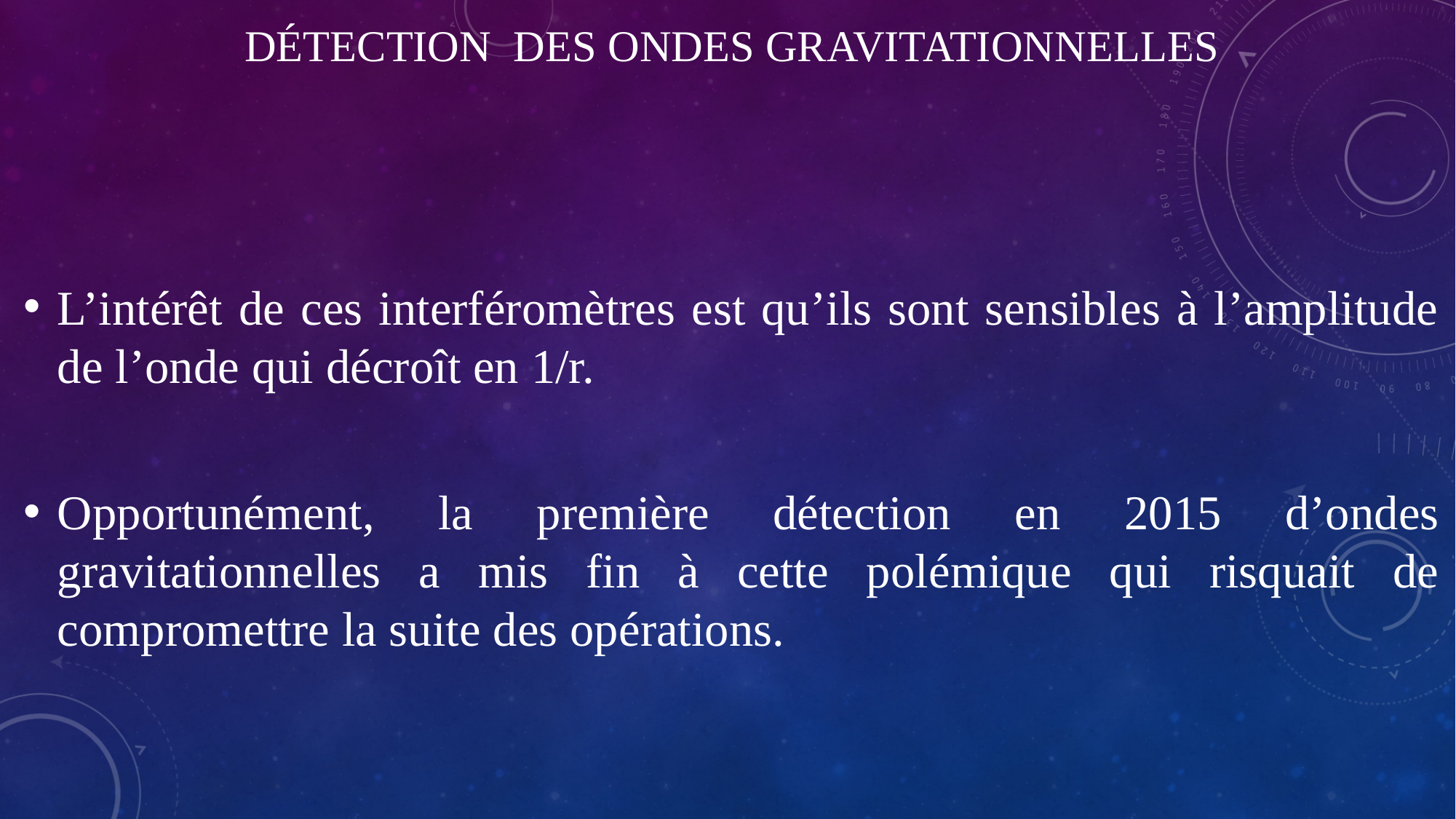

# Détection  des ondes gravitationnelles
L’intérêt de ces interféromètres est qu’ils sont sensibles à l’amplitude de l’onde qui décroît en 1/r.

Opportunément, la première détection en 2015 d’ondes gravitationnelles a mis fin à cette polémique qui risquait de compromettre la suite des opérations.